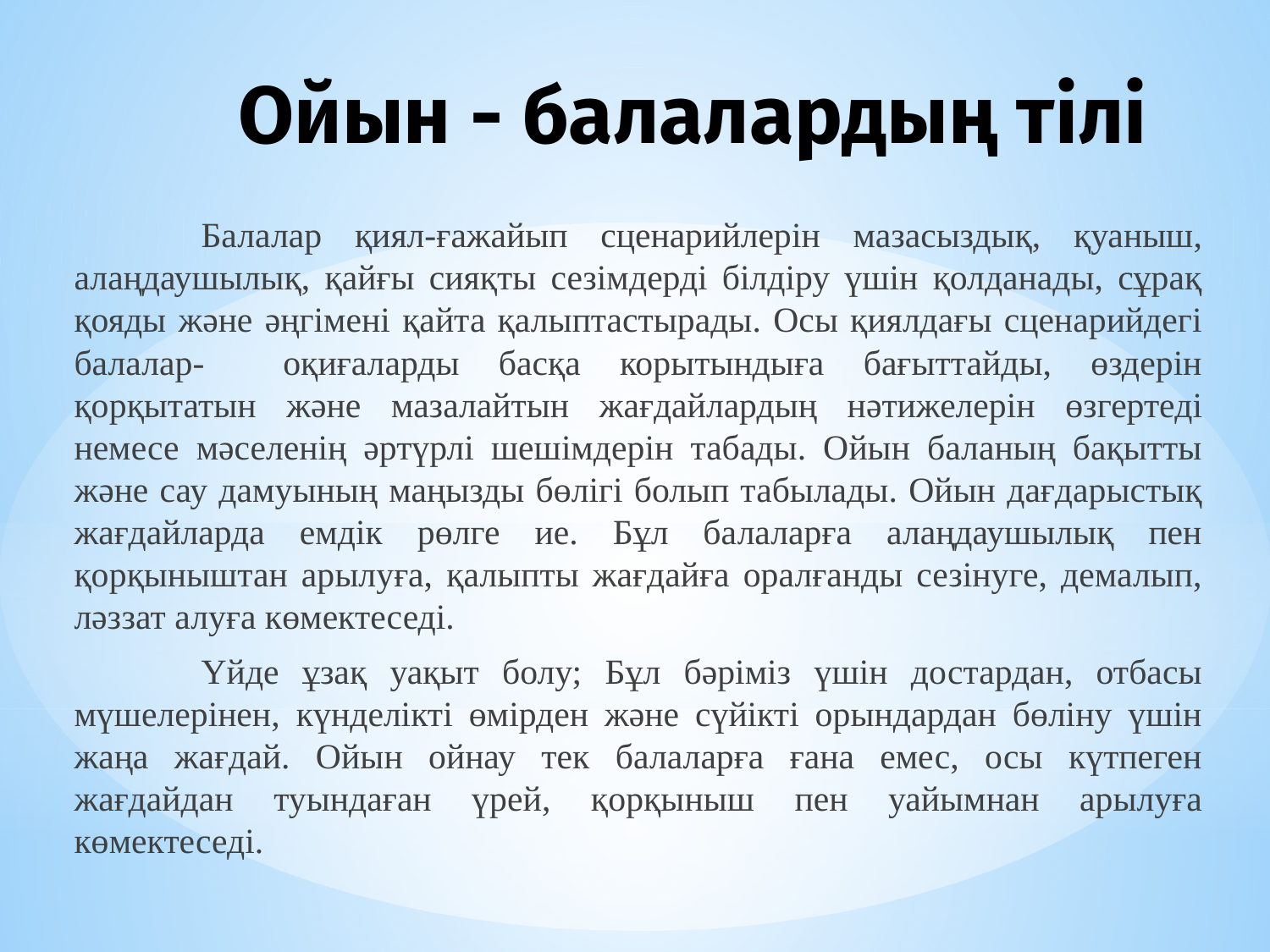

# Ойын - балалардың тілі
	Балалар қиял-ғажайып сценарийлерін мазасыздық, қуаныш, алаңдаушылық, қайғы сияқты сезімдерді білдіру үшін қолданады, сұрақ қояды және әңгімені қайта қалыптастырады. Осы қиялдағы сценарийдегі балалар-  оқиғаларды басқа корытындыға бағыттайды, өздерін қорқытатын және мазалайтын жағдайлардың нәтижелерін өзгертеді немесе мәселенің әртүрлі шешімдерін табады. Ойын баланың бақытты және сау дамуының маңызды бөлігі болып табылады. Ойын дағдарыстық жағдайларда емдік рөлге ие. Бұл балаларға алаңдаушылық пен қорқыныштан арылуға, қалыпты жағдайға оралғанды сезінуге, демалып, ләззат алуға көмектеседі.
	Үйде ұзақ уақыт болу; Бұл бәріміз үшін достардан, отбасы мүшелерінен, күнделікті өмірден және сүйікті орындардан бөліну үшін жаңа жағдай. Ойын ойнау тек балаларға ғана емес, осы күтпеген жағдайдан туындаған үрей, қорқыныш пен уайымнан арылуға көмектеседі.